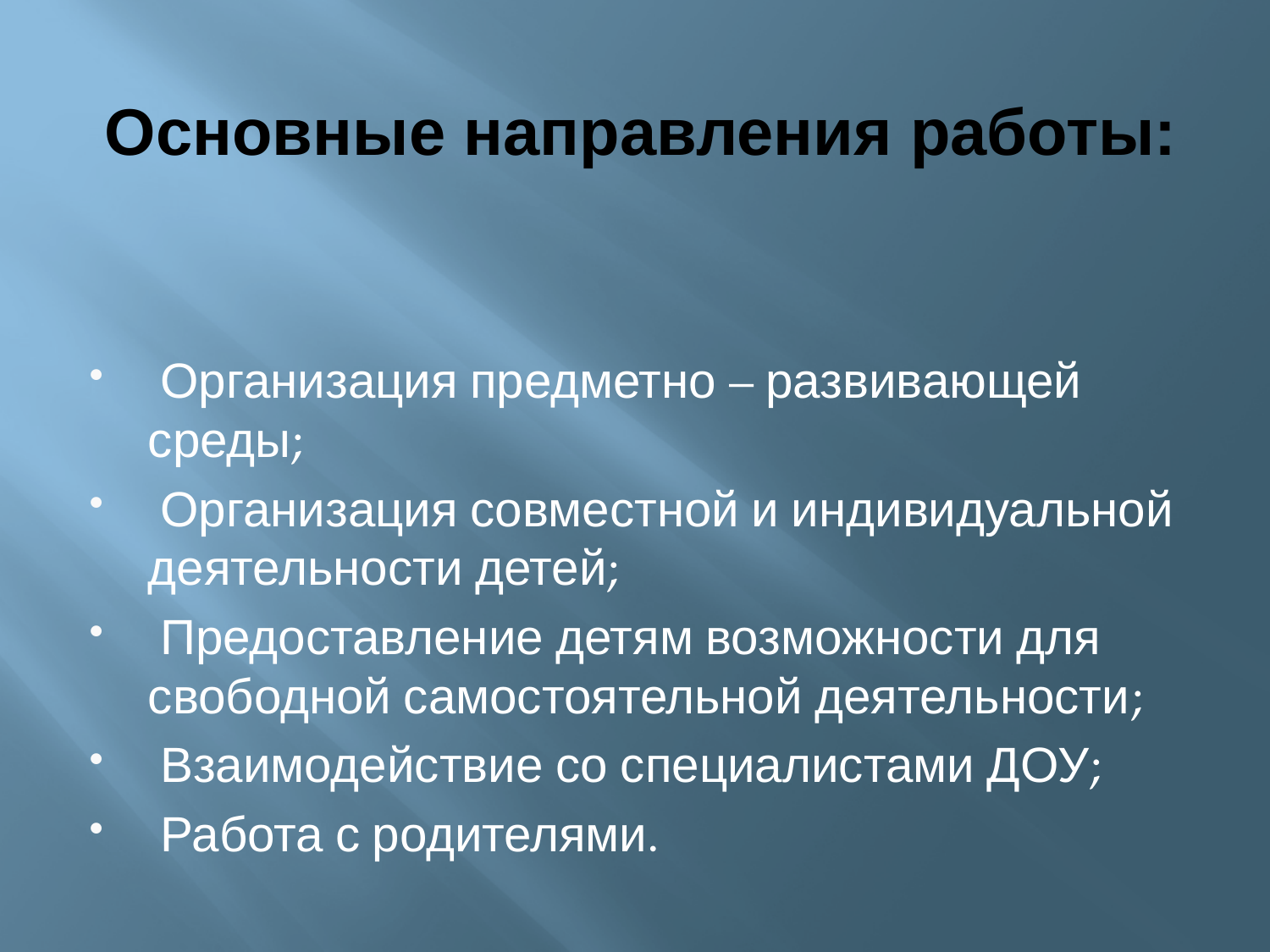

# Основные направления работы:
 Организация предметно – развивающей среды;
 Организация совместной и индивидуальной деятельности детей;
 Предоставление детям возможности для свободной самостоятельной деятельности;
 Взаимодействие со специалистами ДОУ;
 Работа с родителями.